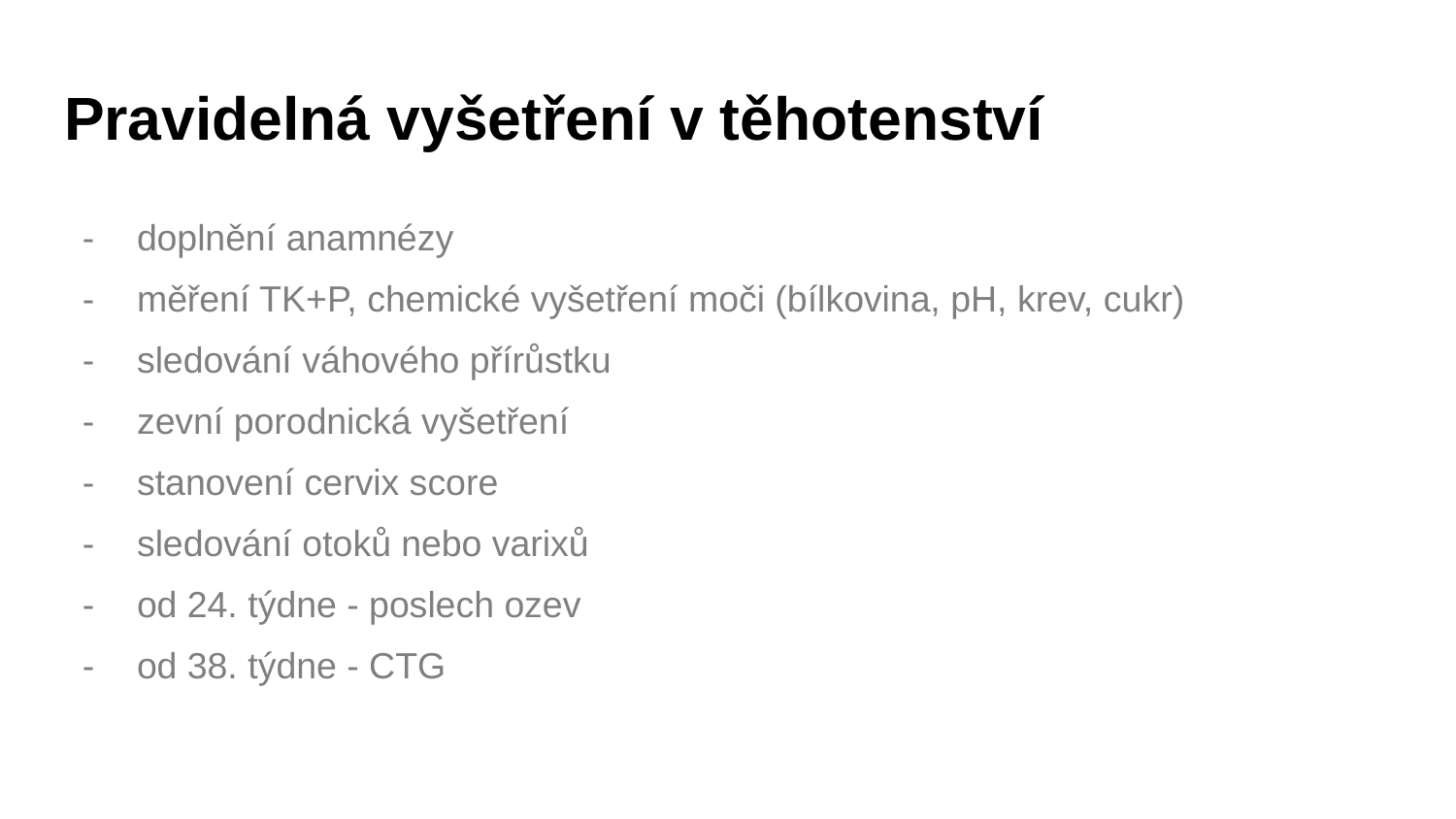

# Pravidelná vyšetření v těhotenství
doplnění anamnézy
měření TK+P, chemické vyšetření moči (bílkovina, pH, krev, cukr)
sledování váhového přírůstku
zevní porodnická vyšetření
stanovení cervix score
sledování otoků nebo varixů
od 24. týdne - poslech ozev
od 38. týdne - CTG